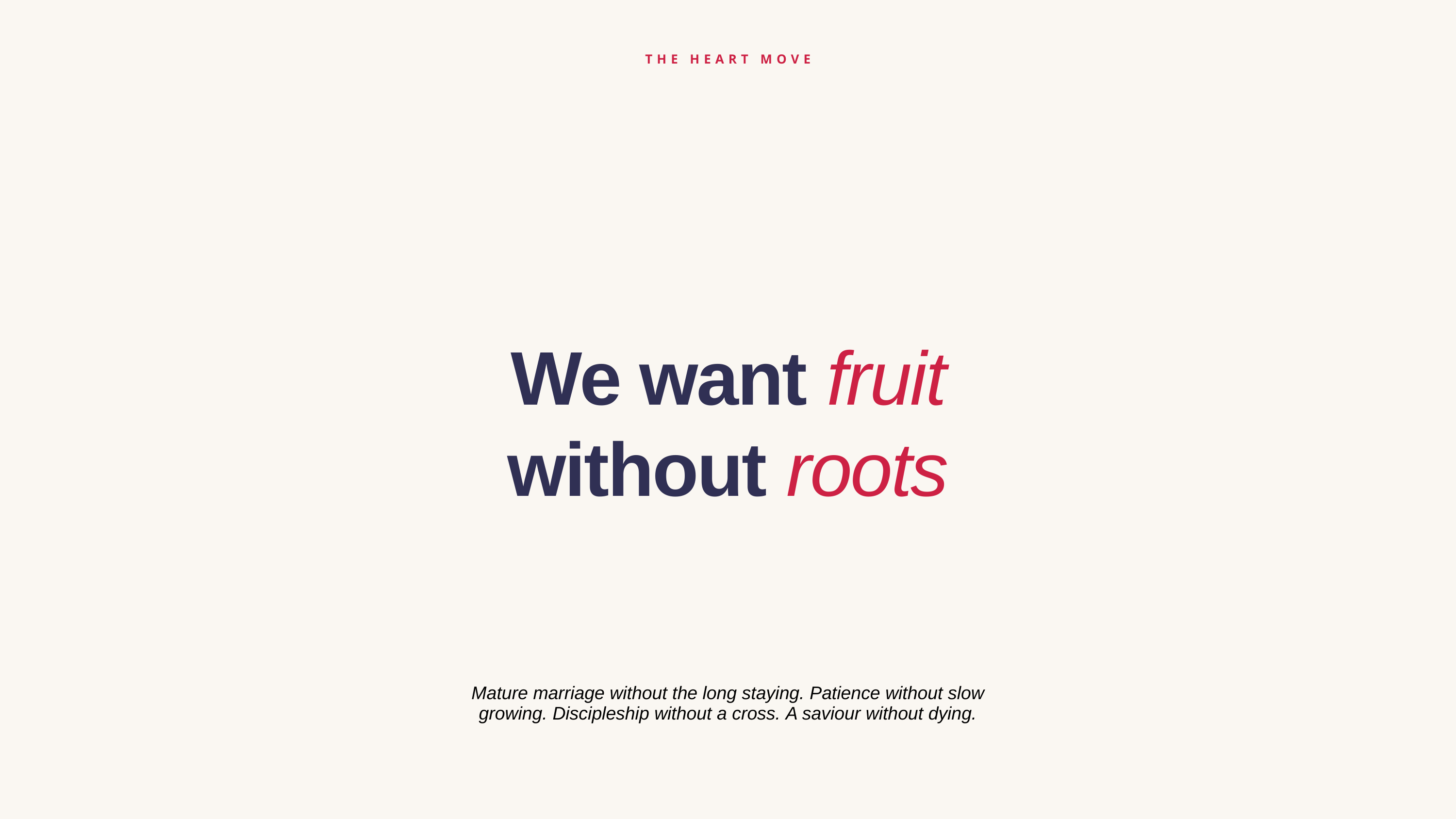

THE HEART MOVE
We want fruit without roots
Mature marriage without the long staying. Patience without slow growing. Discipleship without a cross. A saviour without dying.